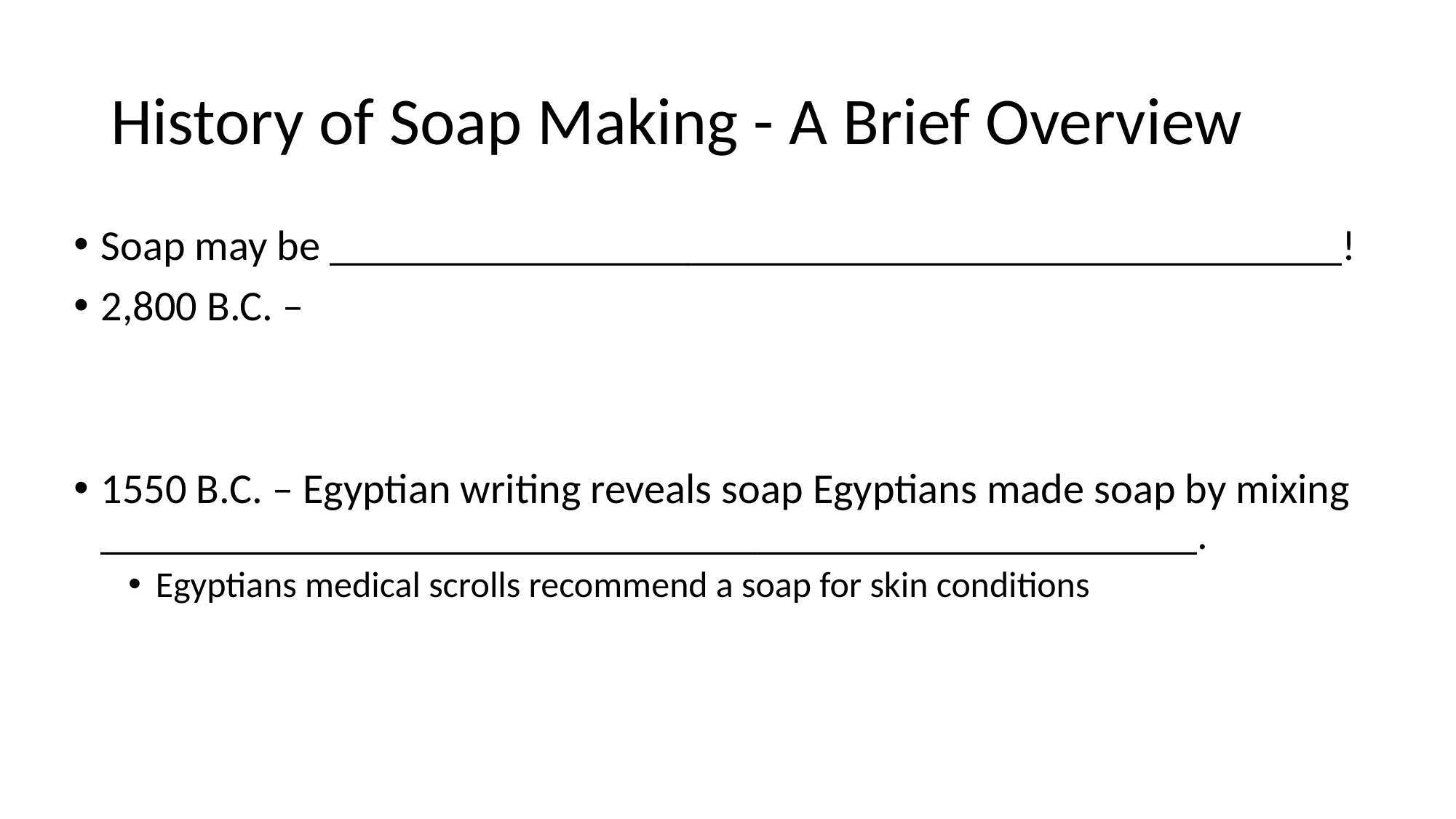

# History of Soap Making - A Brief Overview
Soap may be ________________________________________________!
2,800 B.C. –

1550 B.C. – Egyptian writing reveals soap Egyptians made soap by mixing ____________________________________________________.
Egyptians medical scrolls recommend a soap for skin conditions